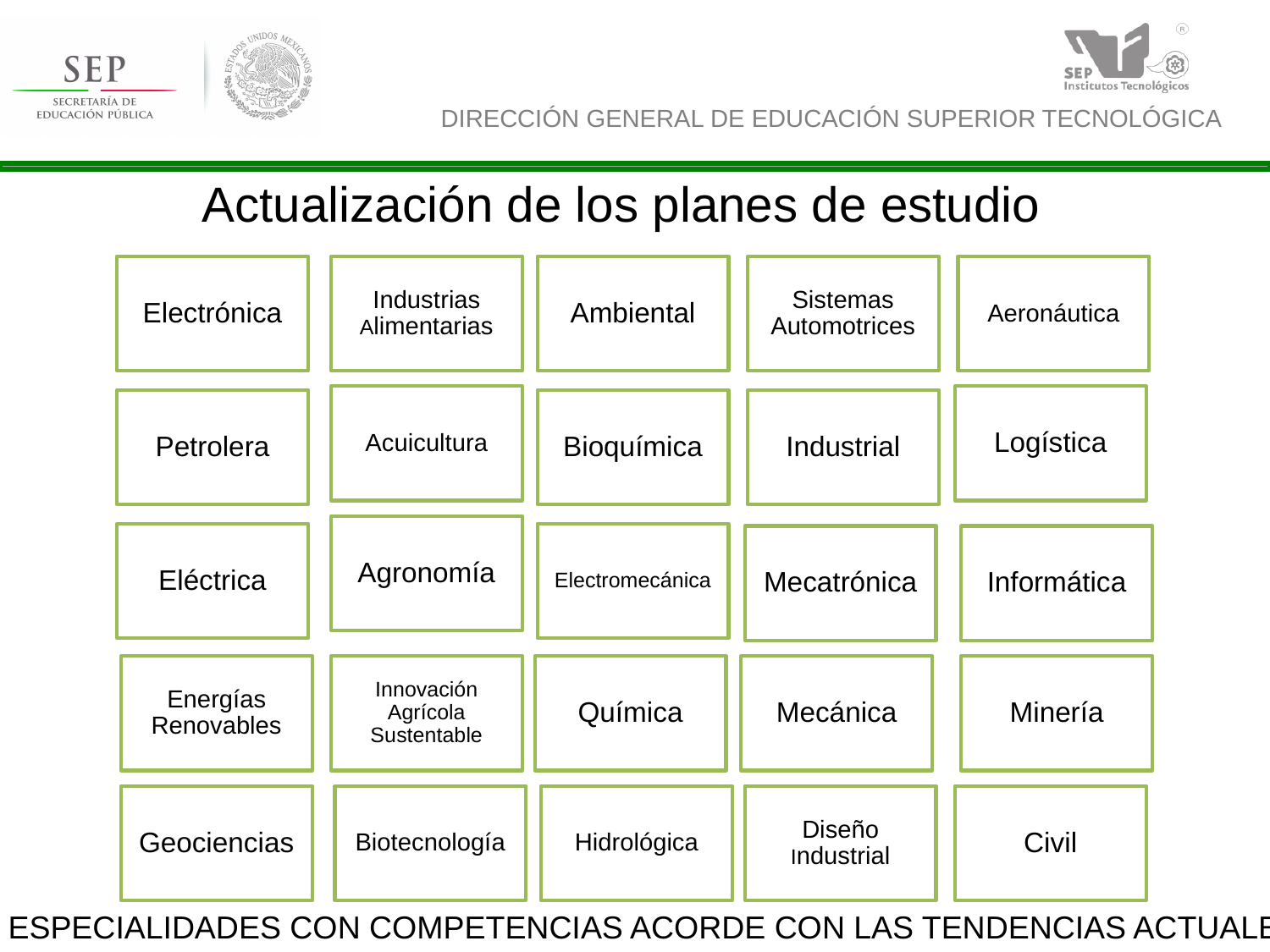

# Actualización de los planes de estudio
Electrónica
Civil
Ambiental
Sistemas Automotrices
Aeronáutica
Petrolera
Química
Bioquímica
Industrial
Mecánica
Eléctrica
Logística
Electromecánica
Agronomía
Geociencias
Mecatrónica
Minería
Energías Renovables
Industrias Alimentarias
Acuicultura
Informática
Biotecnología
Hidrológica
Innovación Agrícola Sustentable
Diseño Industrial
ESPECIALIDADES CON COMPETENCIAS ACORDE CON LAS TENDENCIAS ACTUALES